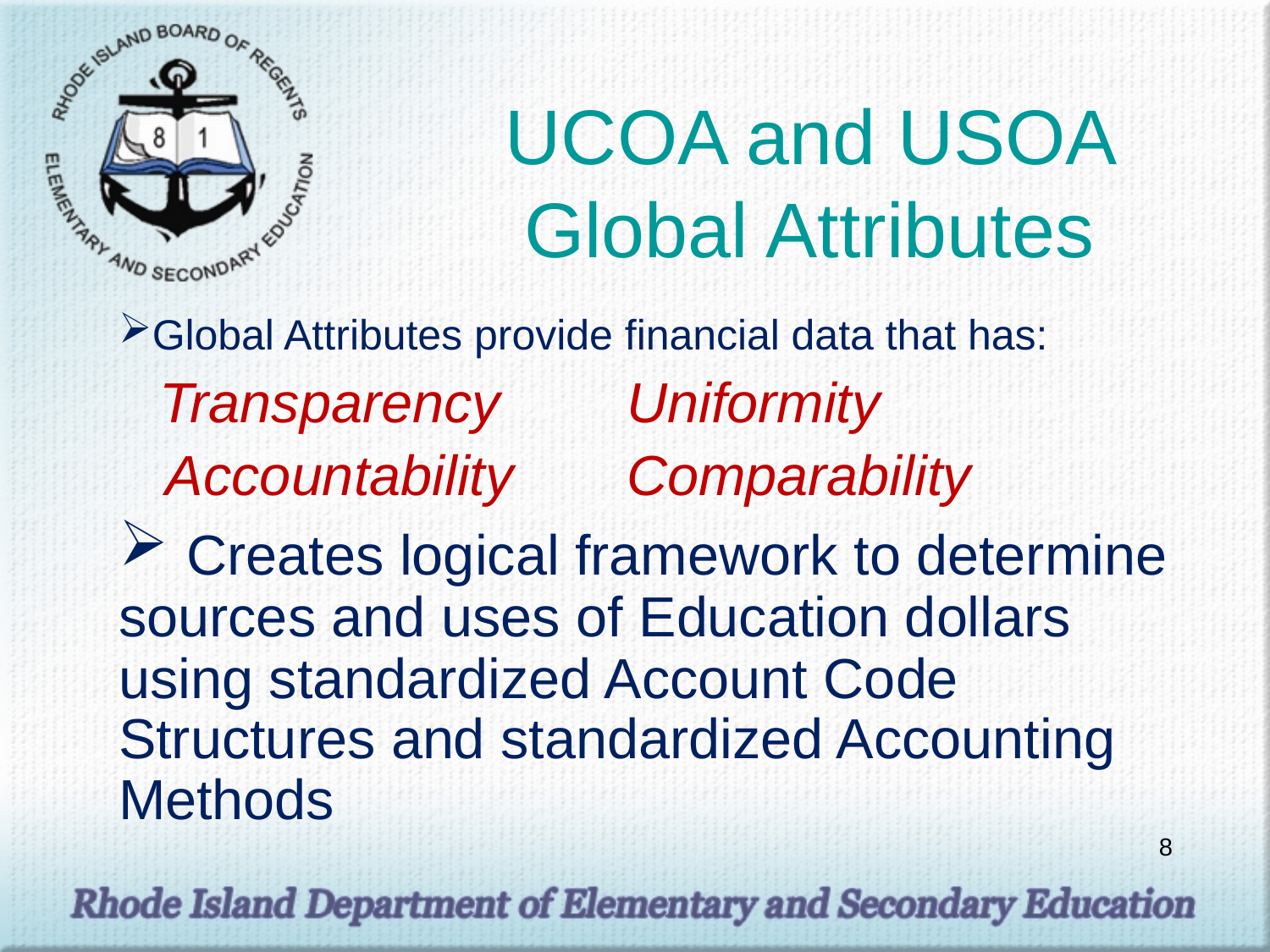

# UCOA and USOA Global Attributes
Global Attributes provide financial data that has:
   Transparency	Uniformity
   Accountability	Comparability
 Creates logical framework to determine sources and uses of Education dollars using standardized Account Code Structures and standardized Accounting Methods

8